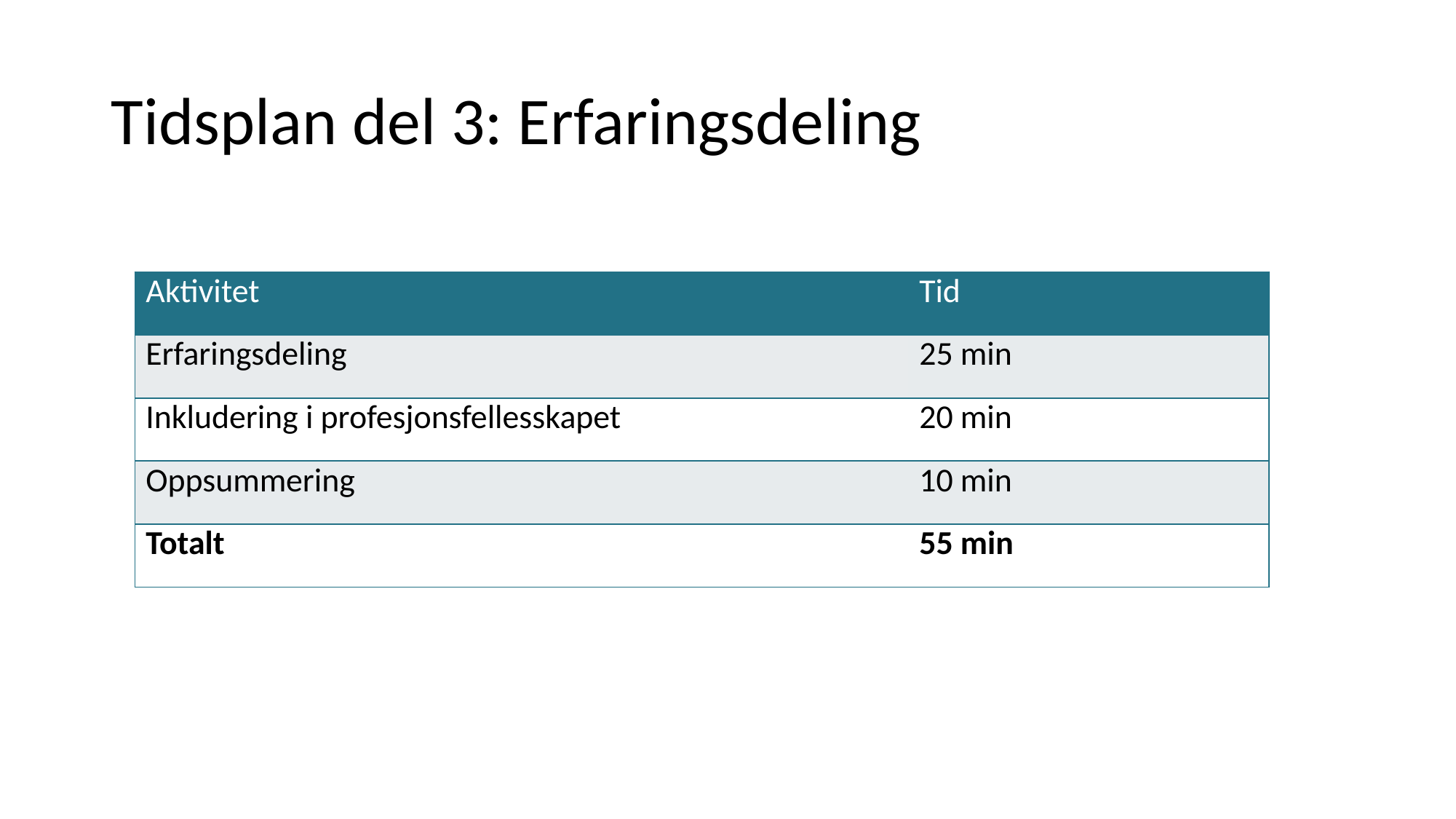

# Tidsplan del 3: Erfaringsdeling
| Aktivitet | Tid |
| --- | --- |
| Erfaringsdeling | 25 min |
| Inkludering i profesjonsfellesskapet | 20 min |
| Oppsummering | 10 min |
| Totalt | 55 min |